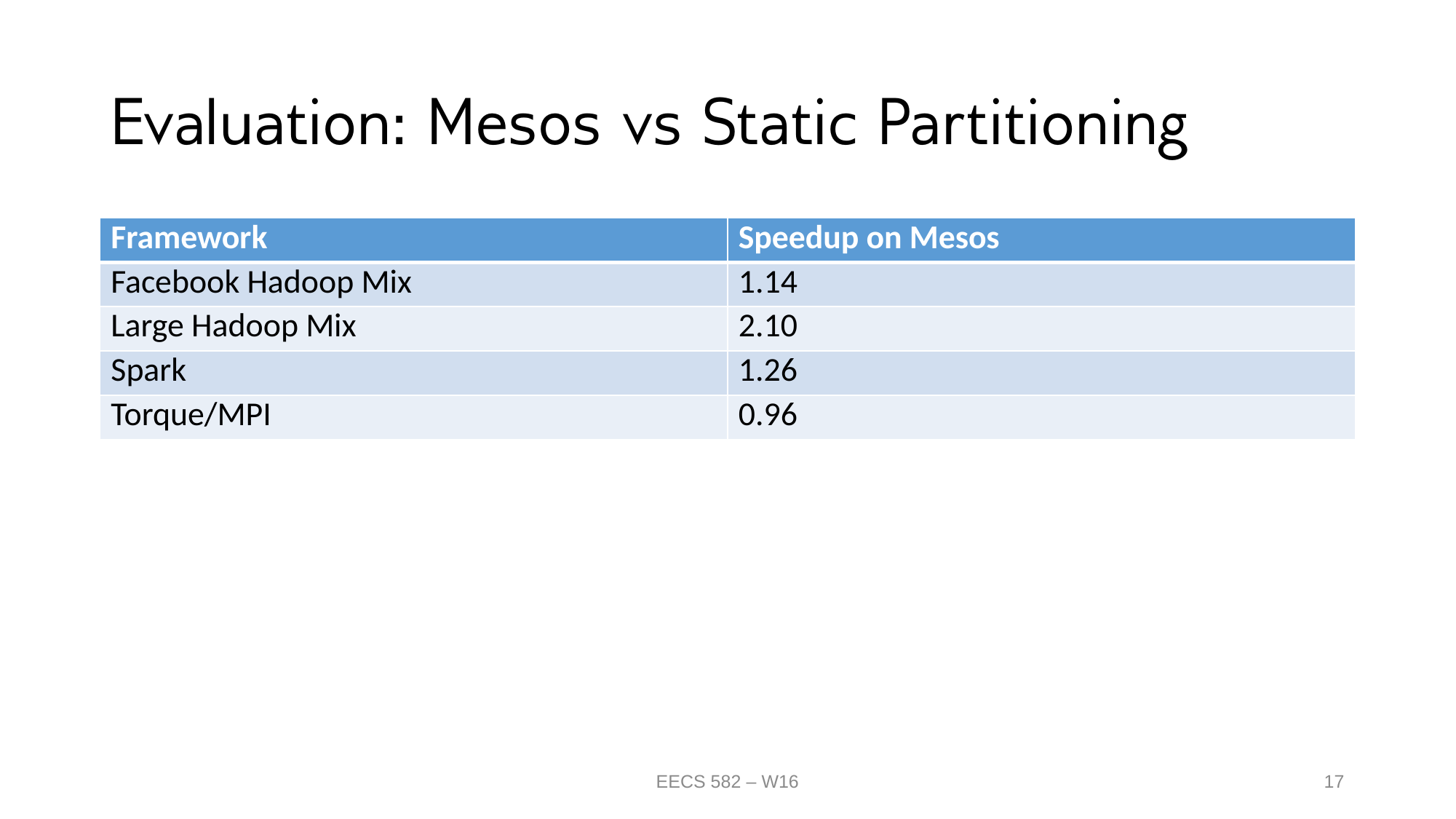

# Evaluation: Mesos vs Static Partitioning
| Framework | Speedup on Mesos |
| --- | --- |
| Facebook Hadoop Mix | 1.14 |
| Large Hadoop Mix | 2.10 |
| Spark | 1.26 |
| Torque/MPI | 0.96 |
EECS 582 – W16
17